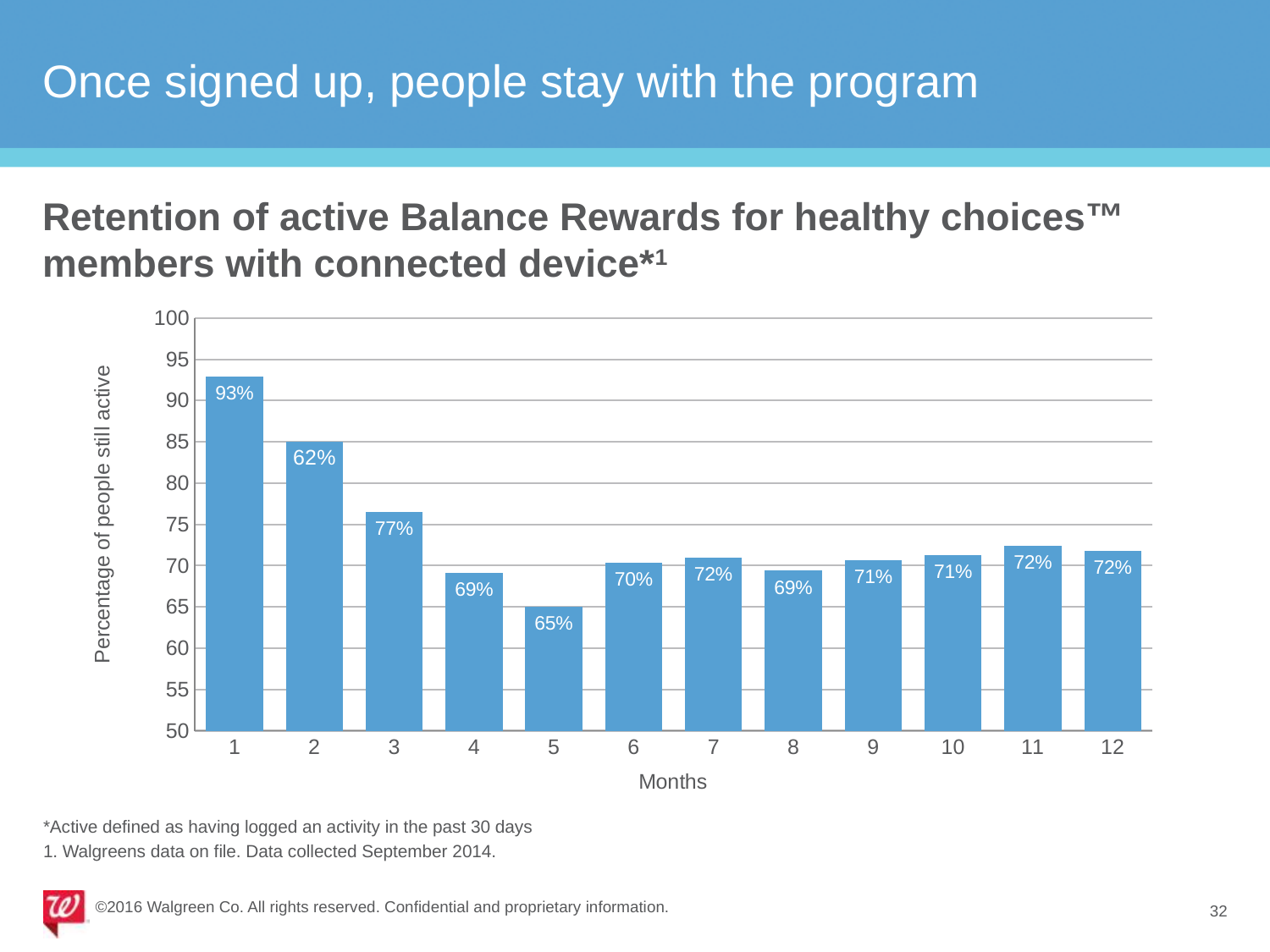

# Once signed up, people stay with the program
Retention of active Balance Rewards for healthy choices™ members with connected device*1

### Chart

| Category | Series 1 |
|---|---|
| 1 | 92.88 |
| 2 | 84.98 |
| 3 | 76.54 |
| 4 | 69.16 |
| 5 | 65.0 |
| 6 | 70.34 |
| 7 | 70.95 |
| 8 | 69.38 |
| 9 | 70.66 |
| 10 | 71.31 |
| 11 | 72.4 |
| 12 | 71.81 |
*Active defined as having logged an activity in the past 30 days
1. Walgreens data on file. Data collected September 2014.
©2016 Walgreen Co. All rights reserved. Confidential and proprietary information.